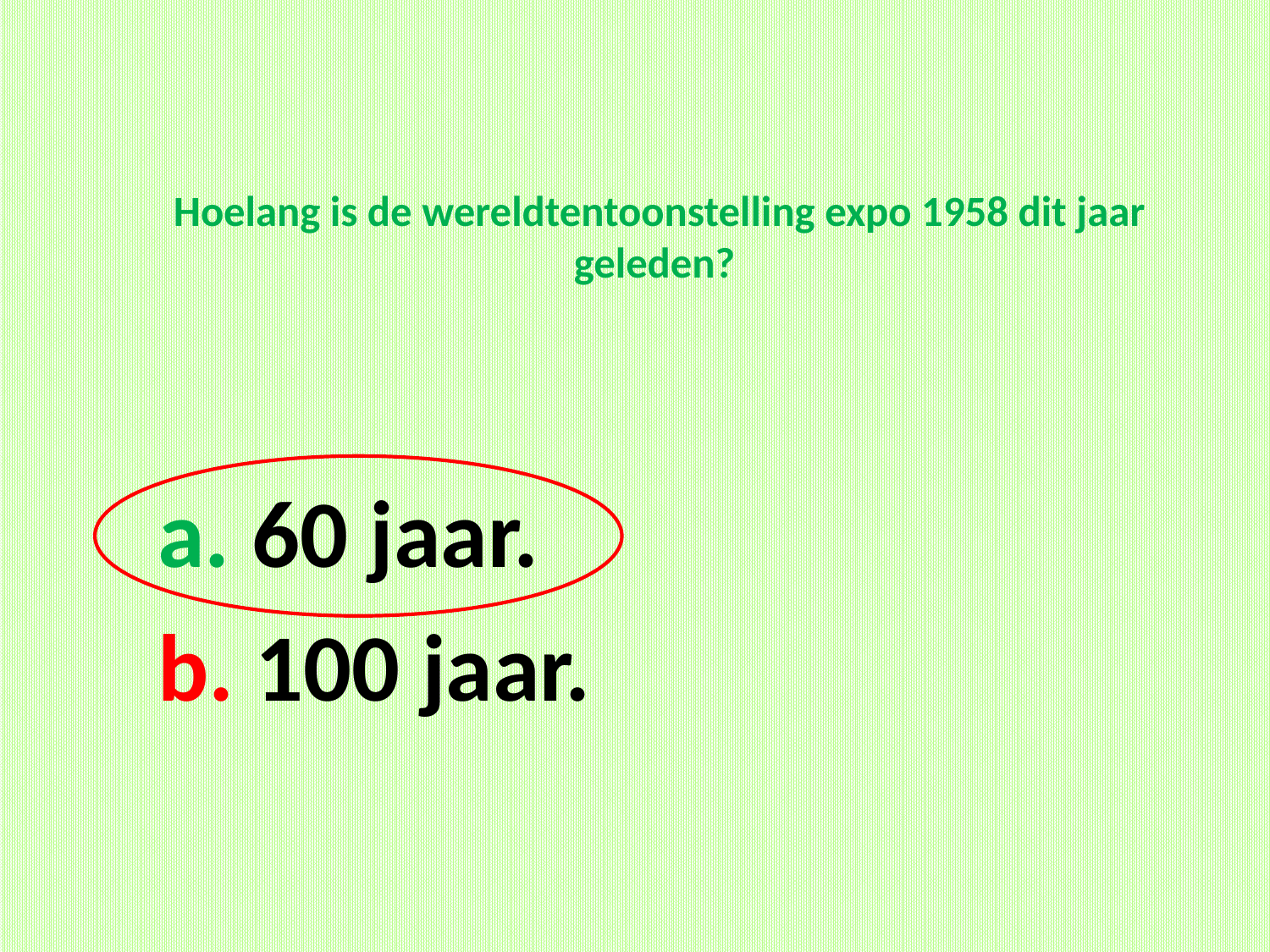

# Hoelang is de wereldtentoonstelling expo 1958 dit jaar geleden?

a. 60 jaar.
b. 100 jaar.